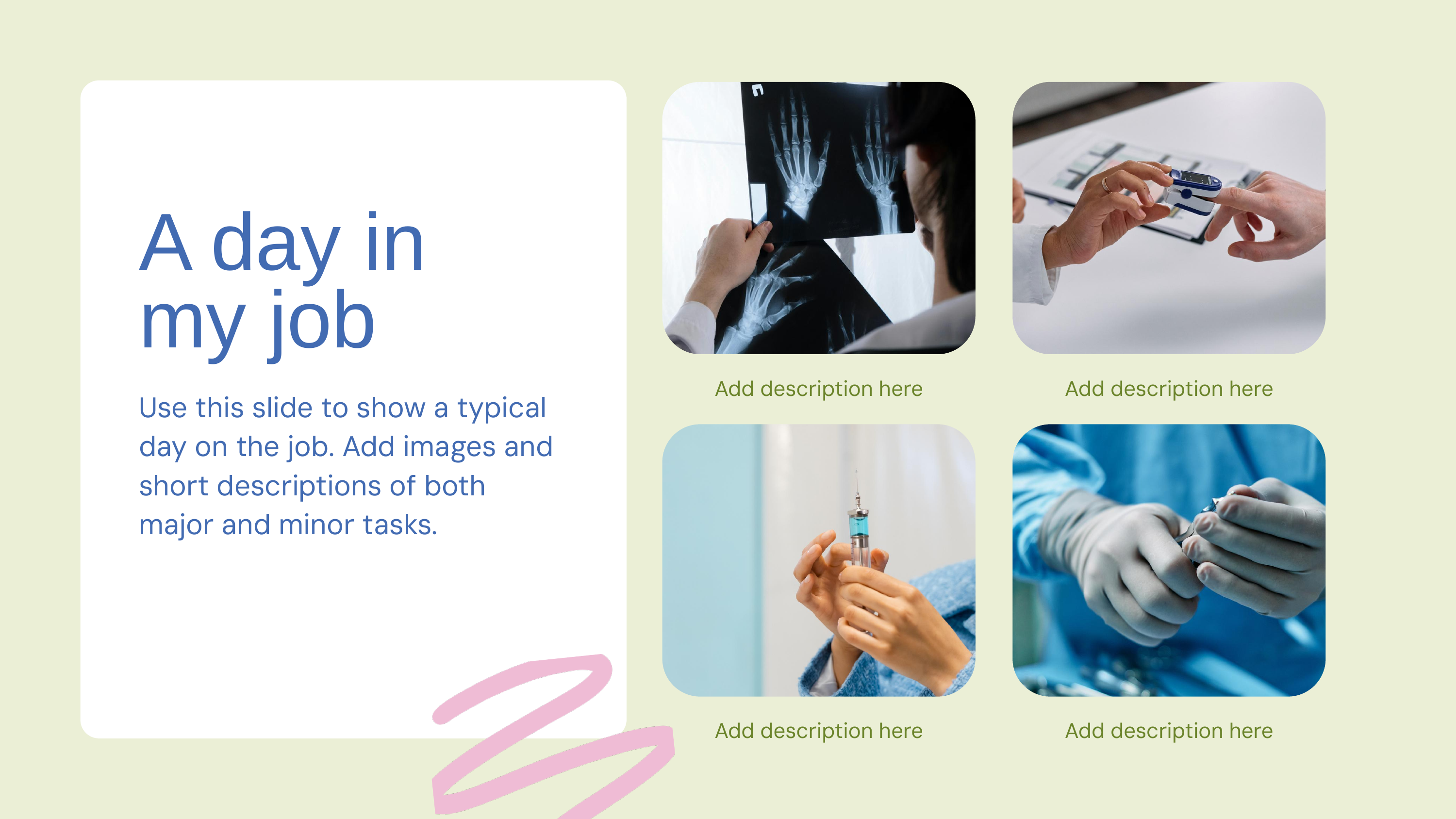

A day in my job
Add description here
Add description here
Use this slide to show a typical day on the job. Add images and short descriptions of both major and minor tasks.

Add description here
Add description here